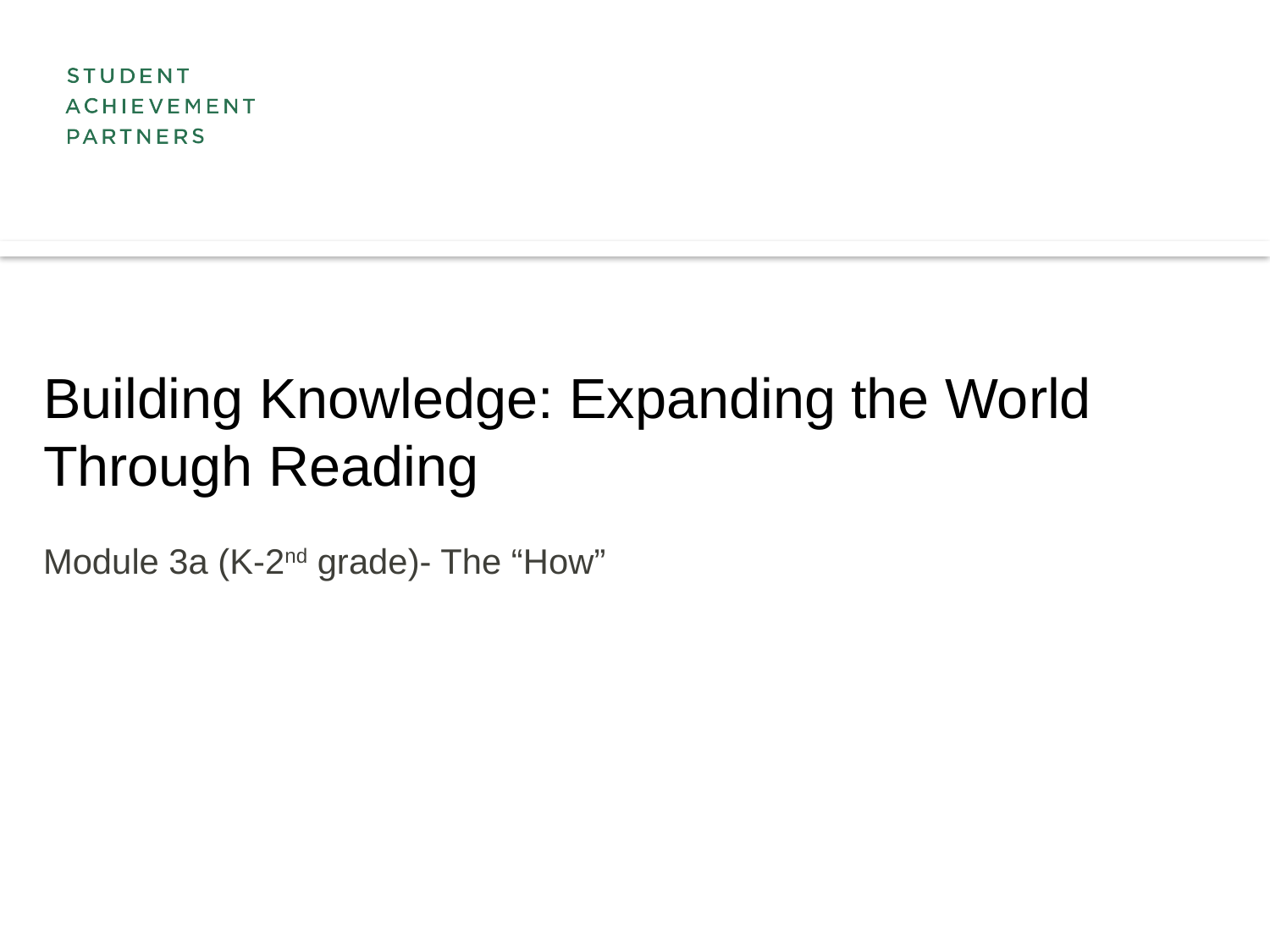

# Building Knowledge: Expanding the World Through Reading
Module 3a (K-2nd grade)- The “How”